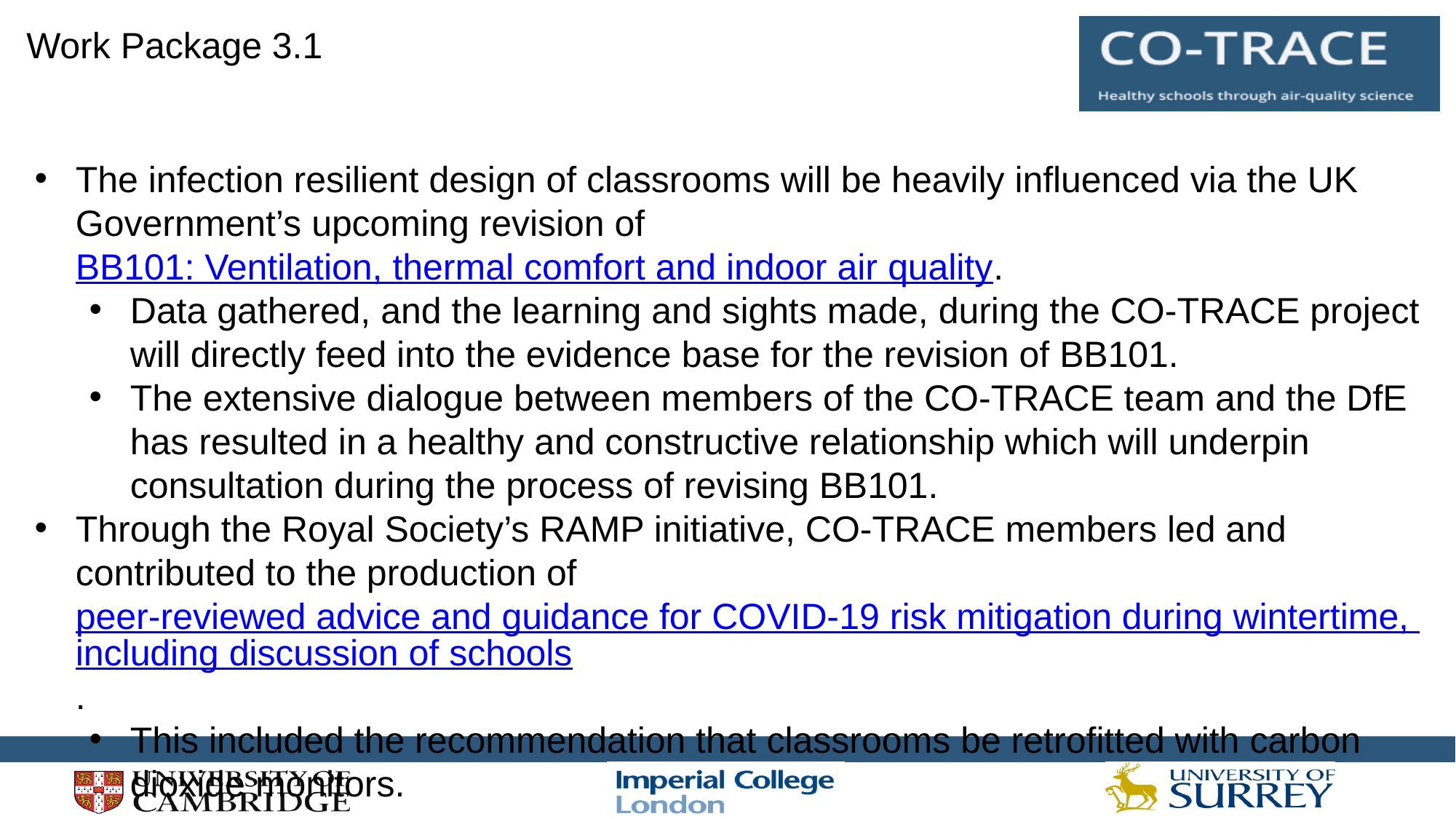

Work Package 3.1
The infection resilient design of classrooms will be heavily influenced via the UK Government’s upcoming revision of BB101: Ventilation, thermal comfort and indoor air quality.
Data gathered, and the learning and sights made, during the CO-TRACE project will directly feed into the evidence base for the revision of BB101.
The extensive dialogue between members of the CO-TRACE team and the DfE has resulted in a healthy and constructive relationship which will underpin consultation during the process of revising BB101.
Through the Royal Society’s RAMP initiative, CO-TRACE members led and contributed to the production of peer-reviewed advice and guidance for COVID-19 risk mitigation during wintertime, including discussion of schools.
This included the recommendation that classrooms be retrofitted with carbon dioxide monitors.

#